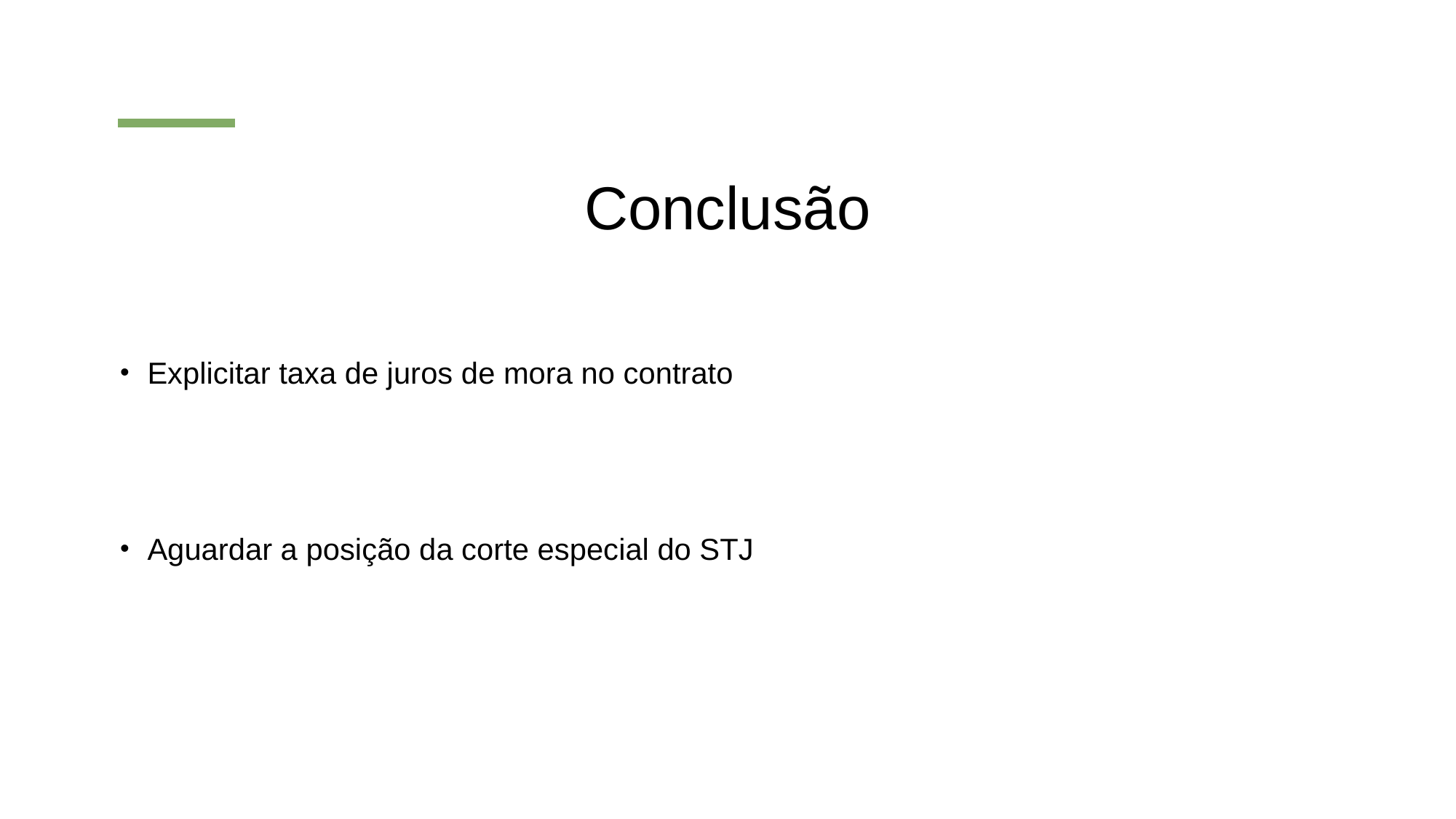

# Conclusão
Explicitar taxa de juros de mora no contrato

Aguardar a posição da corte especial do STJ